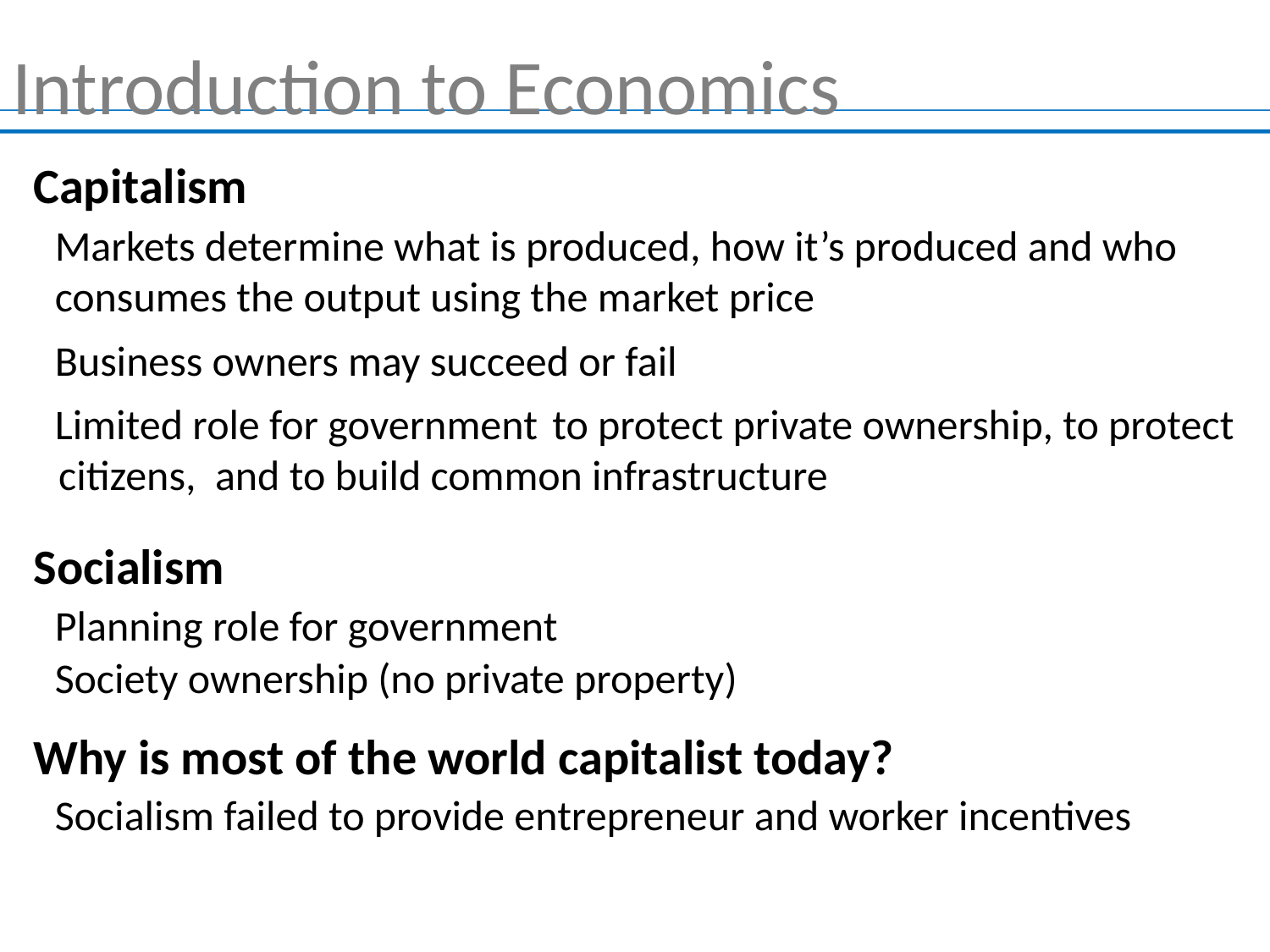

Introduction to Economics
Capitalism
Markets determine what is produced, how it’s produced and who consumes the output using the market price
Business owners may succeed or fail
Limited role for government
to protect private ownership, to protect
citizens,  and to build common infrastructure
Socialism
Planning role for government
Society ownership (no private property)
Why is most of the world capitalist today?
Socialism failed to provide entrepreneur and worker incentives